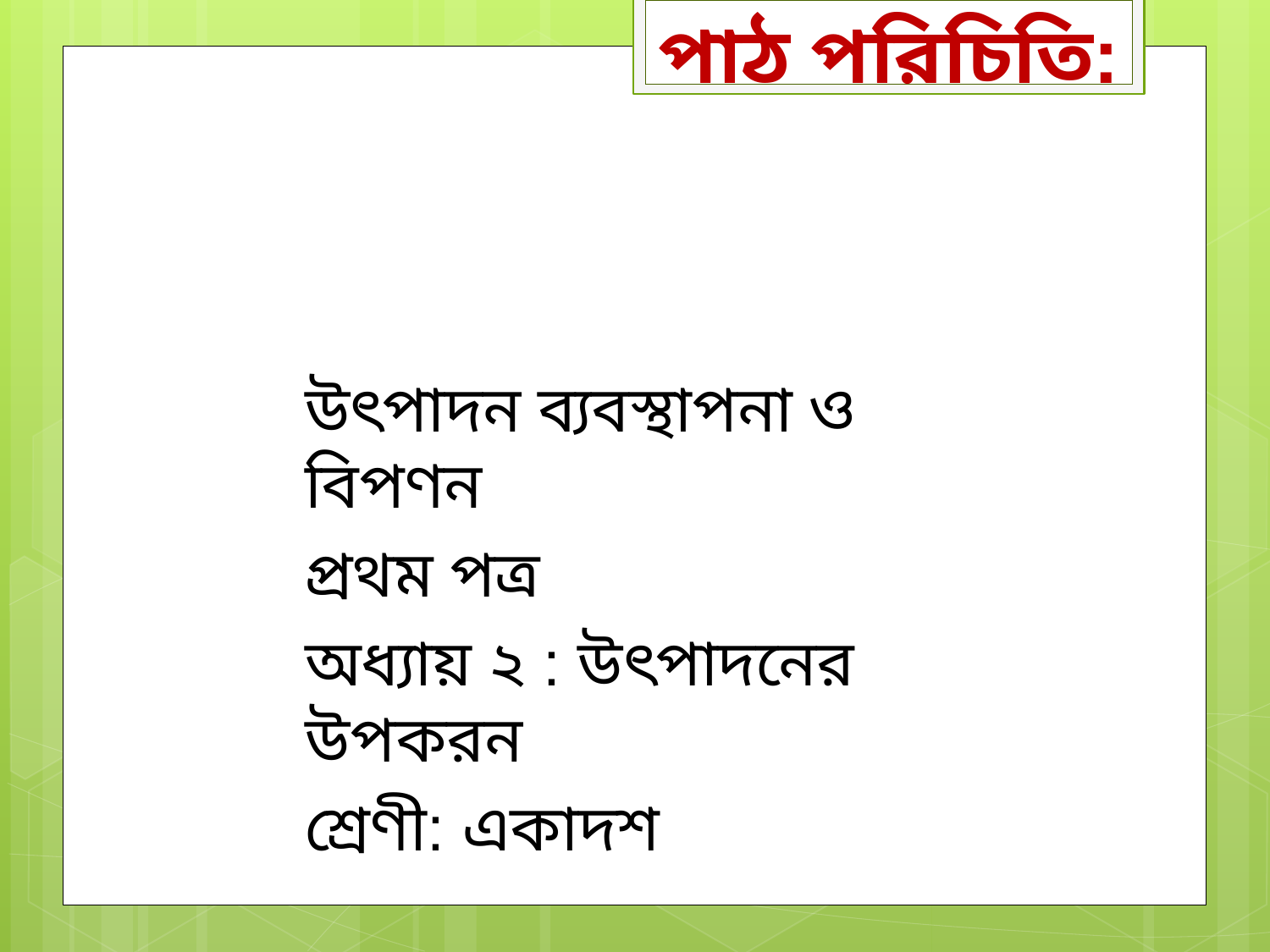

পাঠ পরিচিতি:
উৎপাদন ব্যবস্থাপনা ও বিপণন
প্রথম পত্র
অধ্যায় ২ : উৎপাদনের উপকরন
শ্রেণী: একাদশ